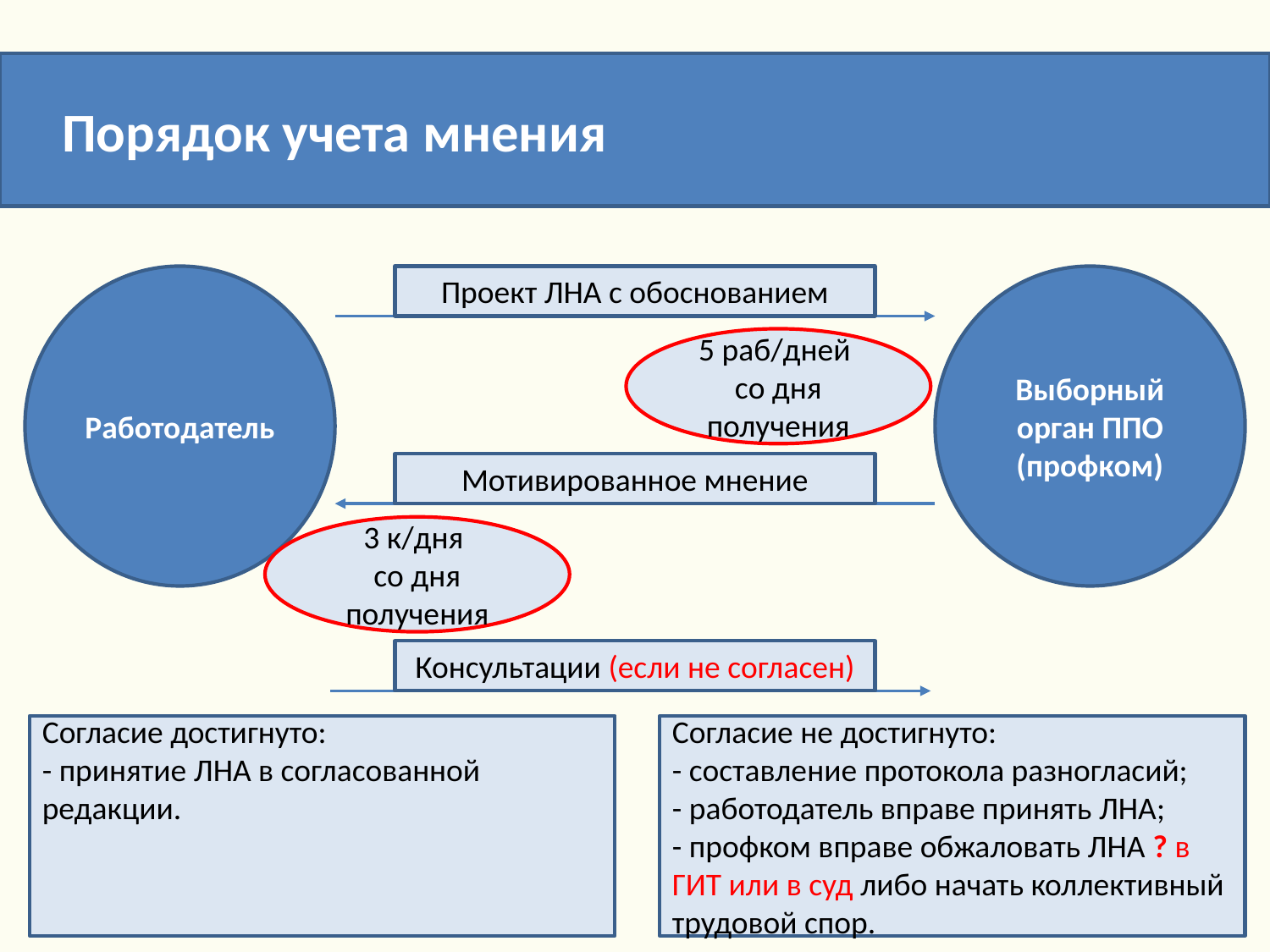

Порядок учета мнения
Работодатель
Проект ЛНА с обоснованием
Выборный орган ППО (профком)
5 раб/дней
со дня получения
Мотивированное мнение
3 к/дня
со дня получения
Консультации (если не согласен)
Согласие достигнуто:
- принятие ЛНА в согласованной редакции.

Согласие не достигнуто:
- составление протокола разногласий;
- работодатель вправе принять ЛНА;
- профком вправе обжаловать ЛНА ? в ГИТ или в суд либо начать коллективный трудовой спор.